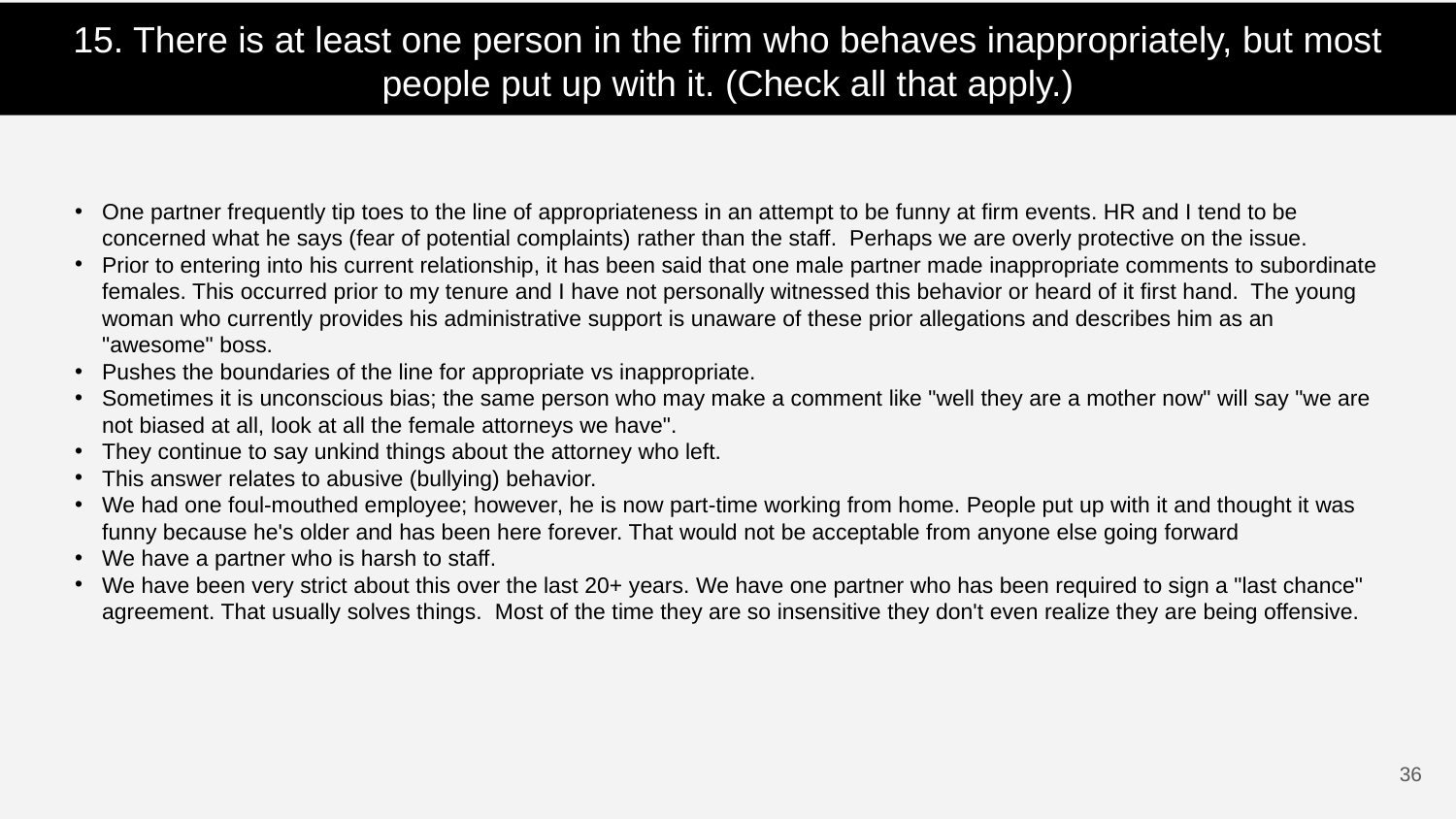

15. There is at least one person in the firm who behaves inappropriately, but most people put up with it. (Check all that apply.)
One partner frequently tip toes to the line of appropriateness in an attempt to be funny at firm events. HR and I tend to be concerned what he says (fear of potential complaints) rather than the staff.  Perhaps we are overly protective on the issue.
Prior to entering into his current relationship, it has been said that one male partner made inappropriate comments to subordinate females. This occurred prior to my tenure and I have not personally witnessed this behavior or heard of it first hand.  The young woman who currently provides his administrative support is unaware of these prior allegations and describes him as an "awesome" boss.
Pushes the boundaries of the line for appropriate vs inappropriate.
Sometimes it is unconscious bias; the same person who may make a comment like "well they are a mother now" will say "we are not biased at all, look at all the female attorneys we have".
They continue to say unkind things about the attorney who left.
This answer relates to abusive (bullying) behavior.
We had one foul-mouthed employee; however, he is now part-time working from home. People put up with it and thought it was funny because he's older and has been here forever. That would not be acceptable from anyone else going forward
We have a partner who is harsh to staff.
We have been very strict about this over the last 20+ years. We have one partner who has been required to sign a "last chance" agreement. That usually solves things.  Most of the time they are so insensitive they don't even realize they are being offensive.

36